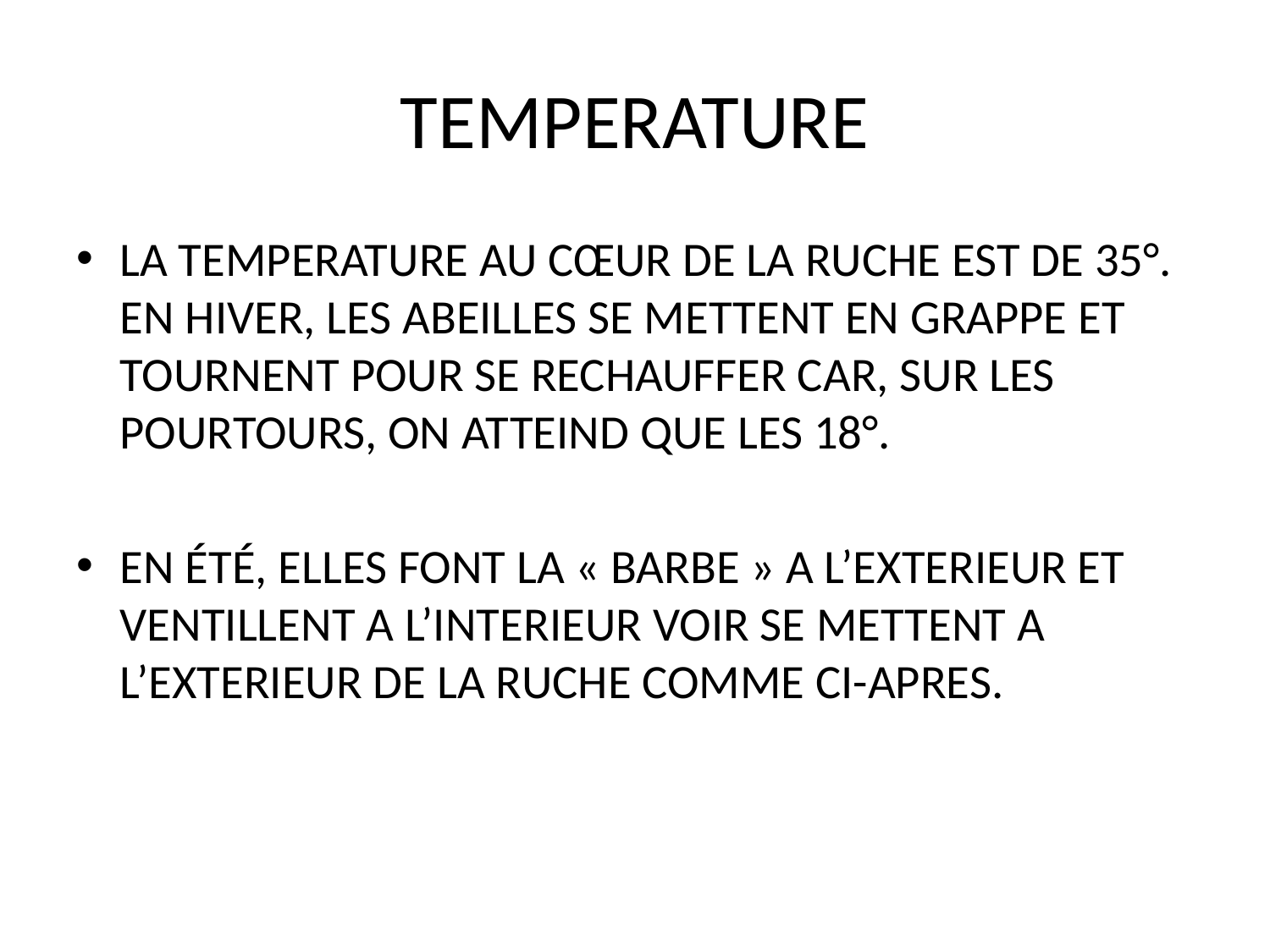

# TEMPERATURE
LA TEMPERATURE AU CŒUR DE LA RUCHE EST DE 35°.
EN HIVER, LES ABEILLES SE METTENT EN GRAPPE ET TOURNENT POUR SE RECHAUFFER CAR, SUR LES POURTOURS, ON ATTEIND QUE LES 18°.

EN ÉTÉ, ELLES FONT LA « BARBE » A L’EXTERIEUR ET VENTILLENT A L’INTERIEUR VOIR SE METTENT A L’EXTERIEUR DE LA RUCHE COMME CI-APRES.